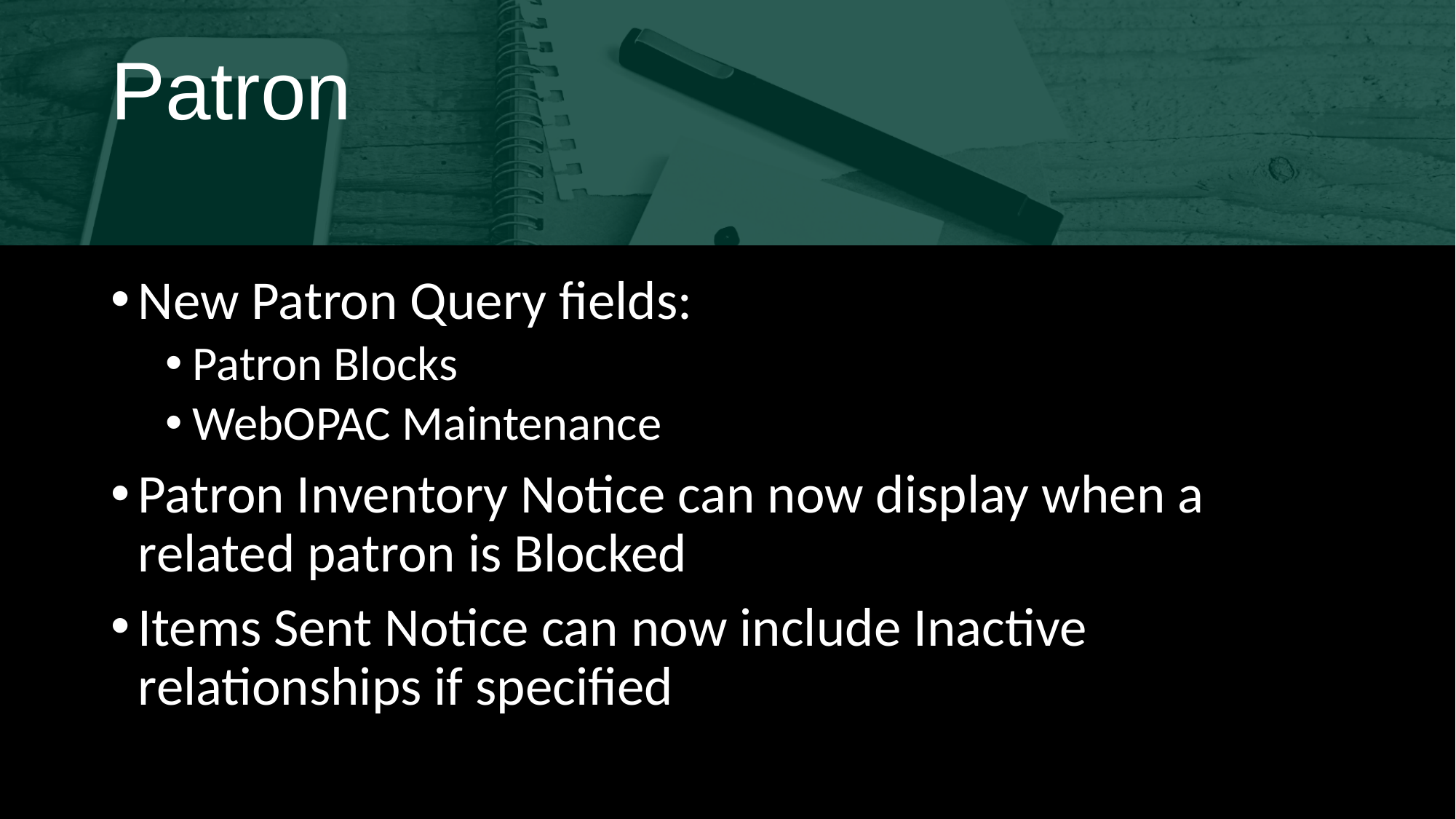

# Patron
New Patron Query fields:
Patron Blocks
WebOPAC Maintenance
Patron Inventory Notice can now display when a related patron is Blocked
Items Sent Notice can now include Inactive relationships if specified